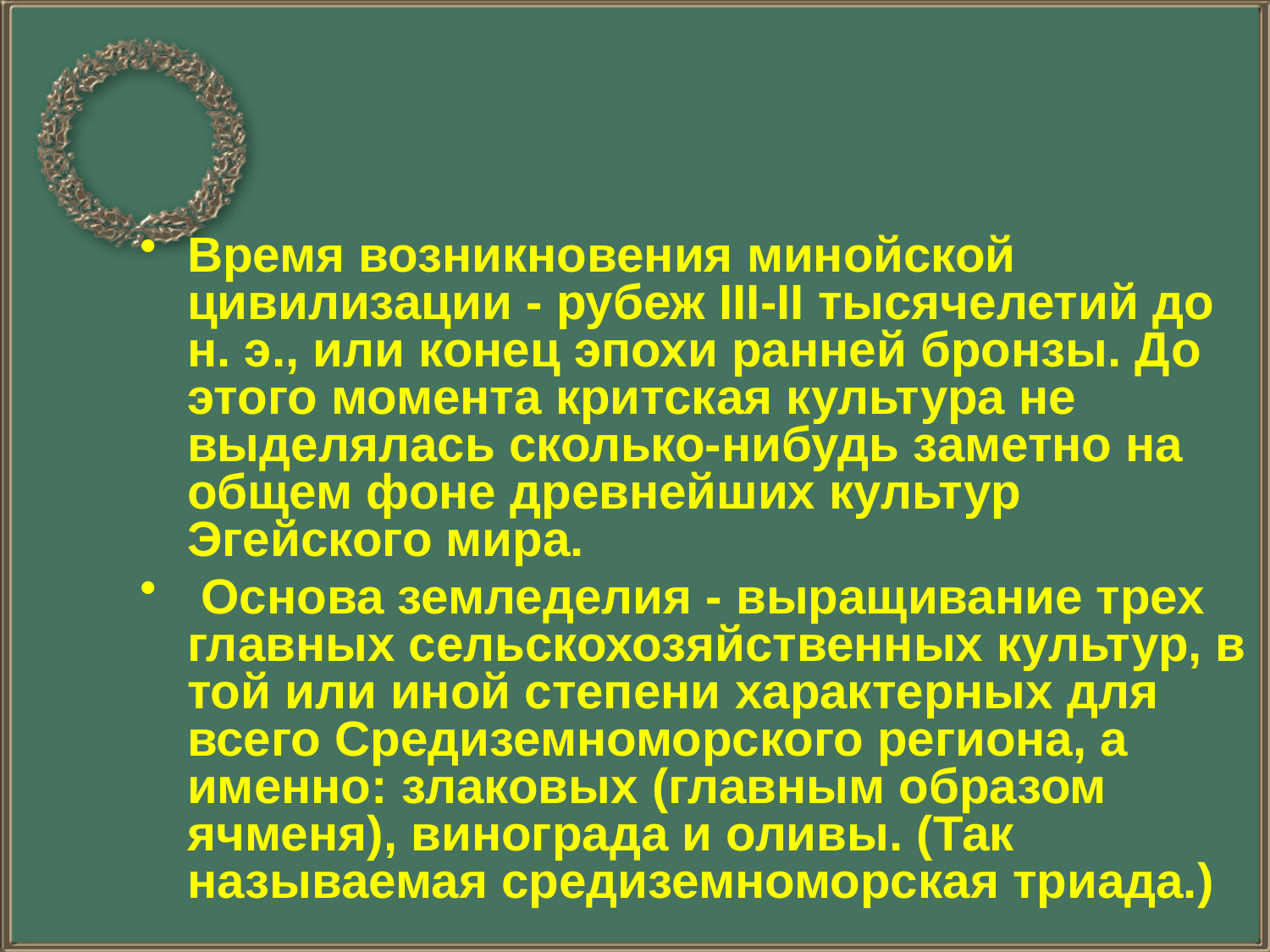

Время возникновения минойской цивилизации - рубеж III-II тысячелетий до н. э., или конец эпохи ранней бронзы. До этого момента критская культура не выделялась сколько-нибудь заметно на общем фоне древнейших культур Эгейского мира.
 Основа земледелия - выращивание трех главных сельскохозяйственных культур, в той или иной степени характерных для всего Средиземноморского региона, а именно: злаковых (главным образом ячменя), винограда и оливы. (Так называемая средиземноморская триада.)